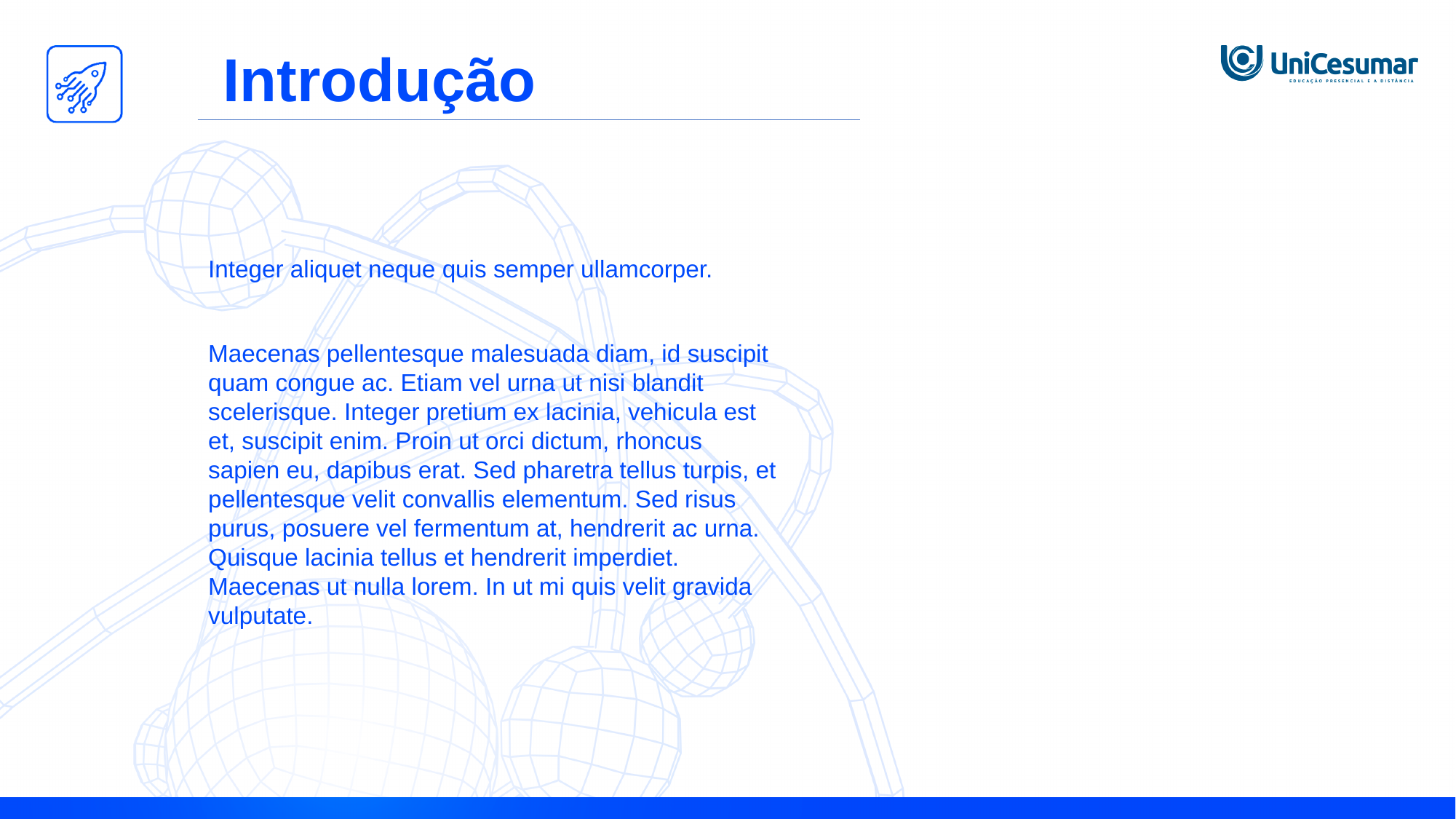

Introdução
Integer aliquet neque quis semper ullamcorper.
Maecenas pellentesque malesuada diam, id suscipit quam congue ac. Etiam vel urna ut nisi blandit scelerisque. Integer pretium ex lacinia, vehicula est et, suscipit enim. Proin ut orci dictum, rhoncus sapien eu, dapibus erat. Sed pharetra tellus turpis, et pellentesque velit convallis elementum. Sed risus purus, posuere vel fermentum at, hendrerit ac urna. Quisque lacinia tellus et hendrerit imperdiet. Maecenas ut nulla lorem. In ut mi quis velit gravida vulputate.